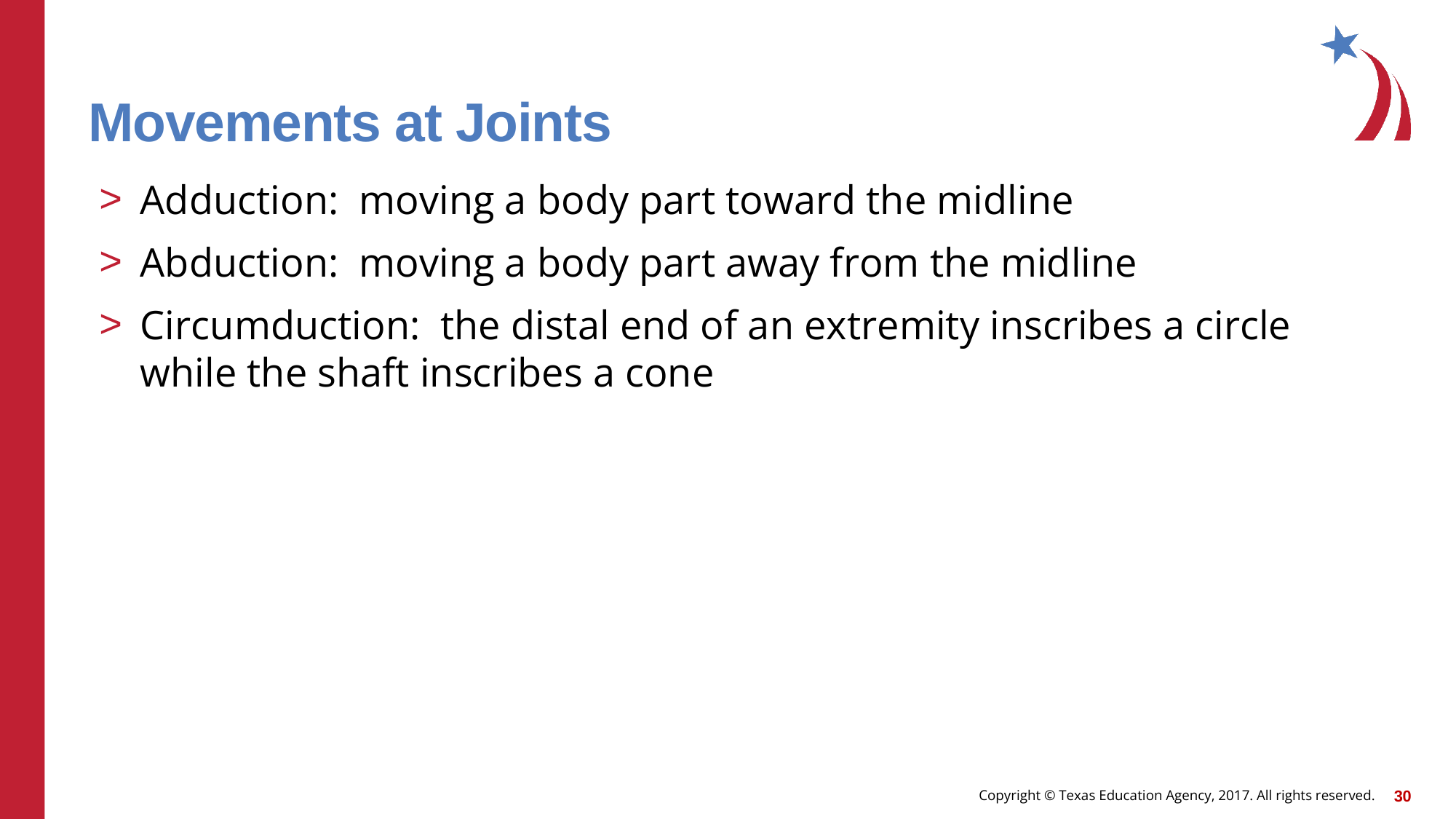

# Movements at Joints
Adduction:  moving a body part toward the midline
Abduction:  moving a body part away from the midline
Circumduction:  the distal end of an extremity inscribes a circle while the shaft inscribes a cone